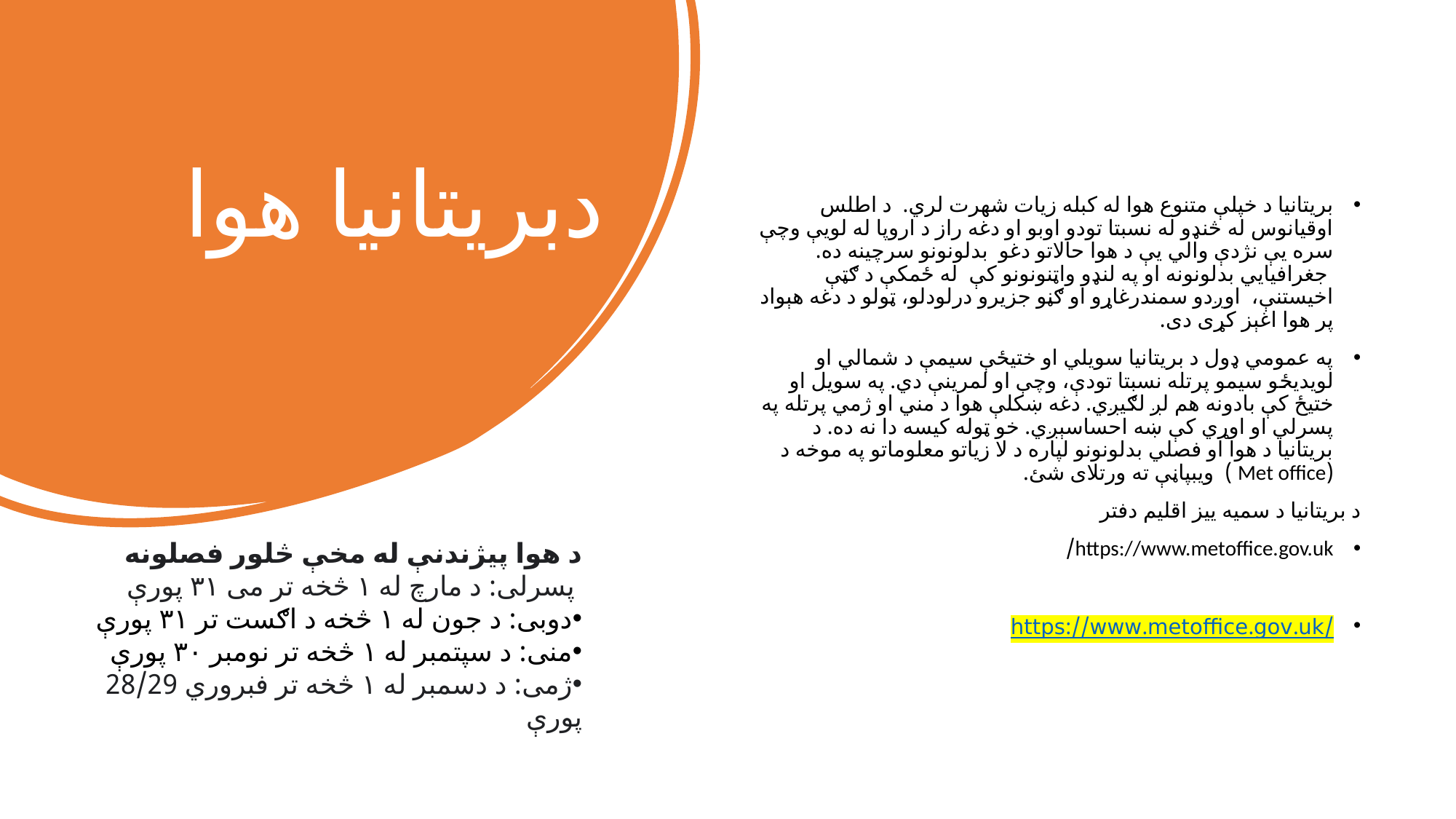

# دبریتانیا هوا
بریتانیا د خپلې متنوع هوا له کبله زیات شهرت لري.  د اطلس اوقیانوس له څنډو له نسبتا تودو اوبو او دغه راز د اروپا له لویې وچې سره یې نژدې والي یې د هوا حالاتو دغو  بدلونونو سرچینه ده.  جغرافیايي بدلونونه او په لنډو واټنونونو کې  له ځمکې د ګټې اخیستنې،  اوږدو سمندرغاړو او ګڼو جزیرو درلودلو، ټولو د دغه هېواد پر هوا اغېز کړی دی.
په عمومي ډول د بریتانیا سویلي او ختیځې سیمې د شمالي او لویدیځو سیمو پرتله نسبتا تودې، وچې او لمرینې دي. په سویل او ختیځ کې بادونه هم لږ لګیږي. دغه ښکلې هوا د مني او ژمي پرتله په پسرلي او اوړي کې ښه احساسېږي. خو ټوله کیسه دا نه ده. د بریتانیا د هوا او فصلي بدلونونو لپاره د لا زیاتو معلوماتو په موخه د   (Met office )  ویبپاڼې ته ورتلای شئ.
د بریتانیا د سمیه ییز اقلیم دفتر
https://www.metoffice.gov.uk/

https://www.metoffice.gov.uk/

د هوا پیژندنې له مخې څلور فصلونه
 پسرلی: د مارچ له ۱ څخه تر می ۳۱ پورې
دوبی: د جون له ۱ څخه د اګست تر ۳۱ پورې
منی: د سپتمبر له ۱ څخه تر نومبر ۳۰ پورې
ژمی: د دسمبر له ۱ څخه تر فبروري 28/29 پورې